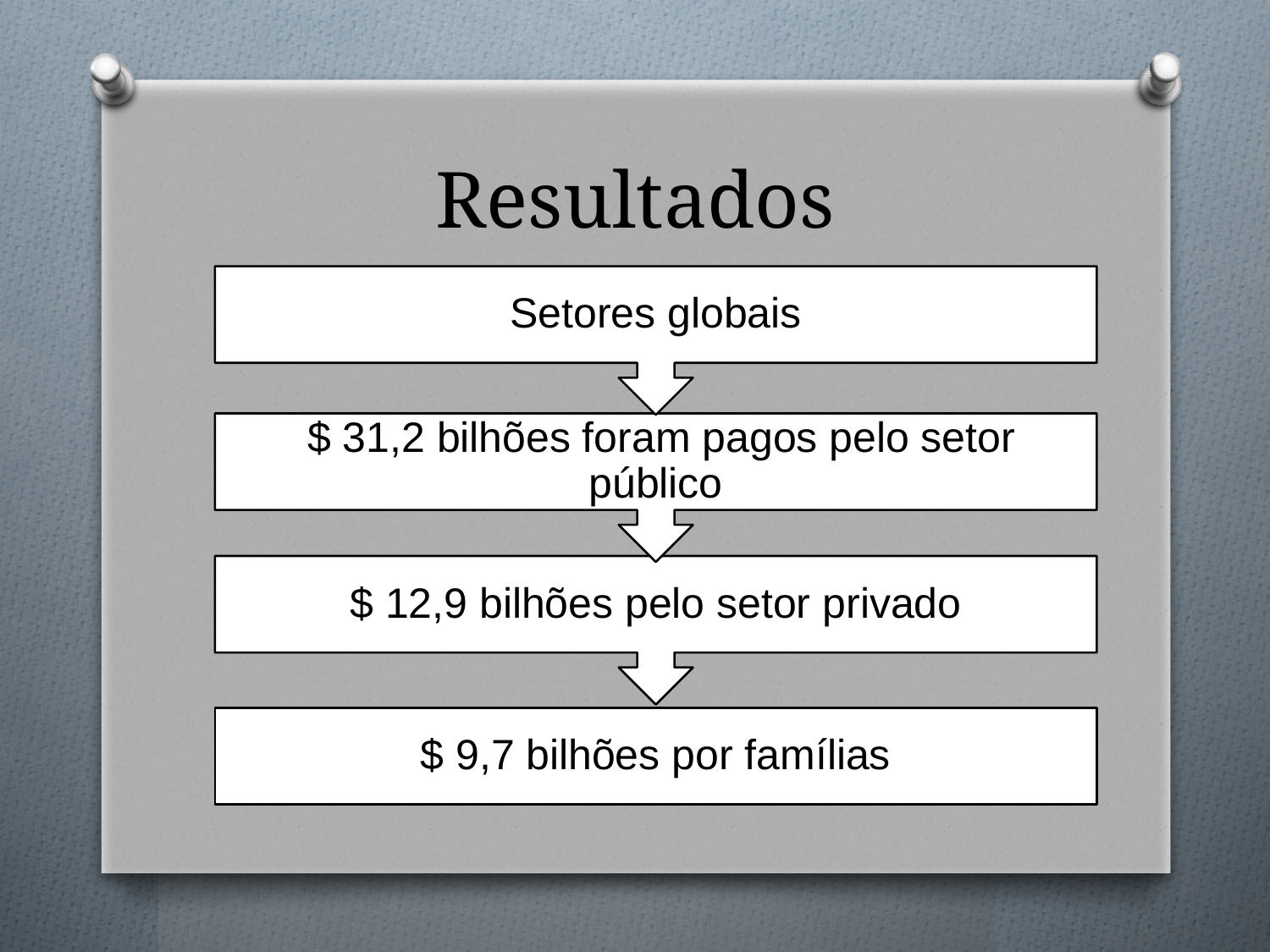

# Resultados
$ 9,7 bilhões por famílias
$ 12,9 bilhões pelo setor privado
 $ 31,2 bilhões foram pagos pelo setor público
Setores globais